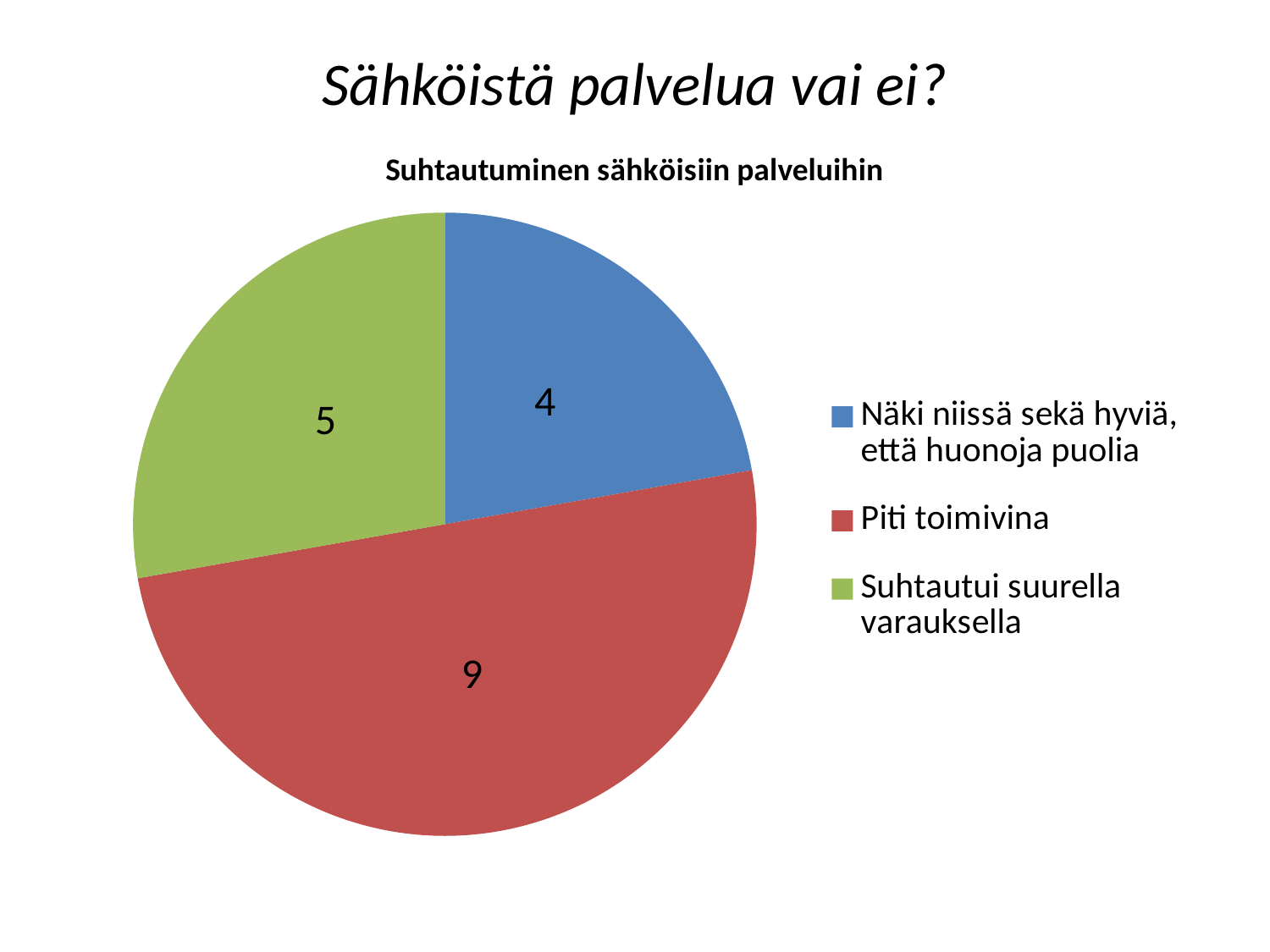

# Sähköistä palvelua vai ei?

### Chart: Suhtautuminen sähköisiin palveluihin

| Category | Summa |
|---|---|
| Näki niissä sekä hyviä, että huonoja puolia | 4.0 |
| Piti toimivina | 9.0 |
| Suhtautui suurella varauksella | 5.0 |